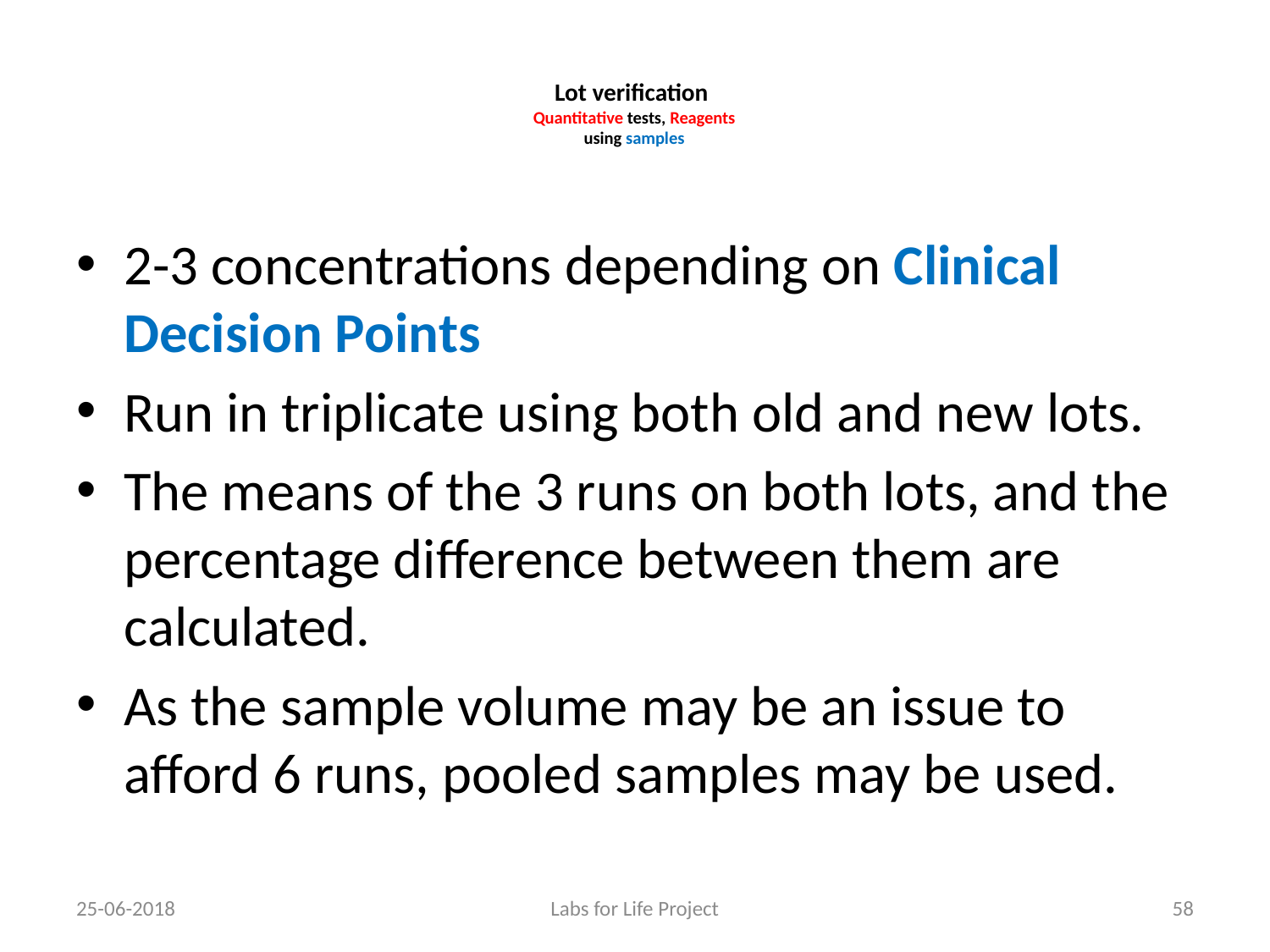

# Lot verification Quantitative tests, Reagents using samples
2-3 concentrations depending on Clinical Decision Points
Run in triplicate using both old and new lots.
The means of the 3 runs on both lots, and the percentage difference between them are calculated.
As the sample volume may be an issue to afford 6 runs, pooled samples may be used.

25-06-2018
Labs for Life Project
58